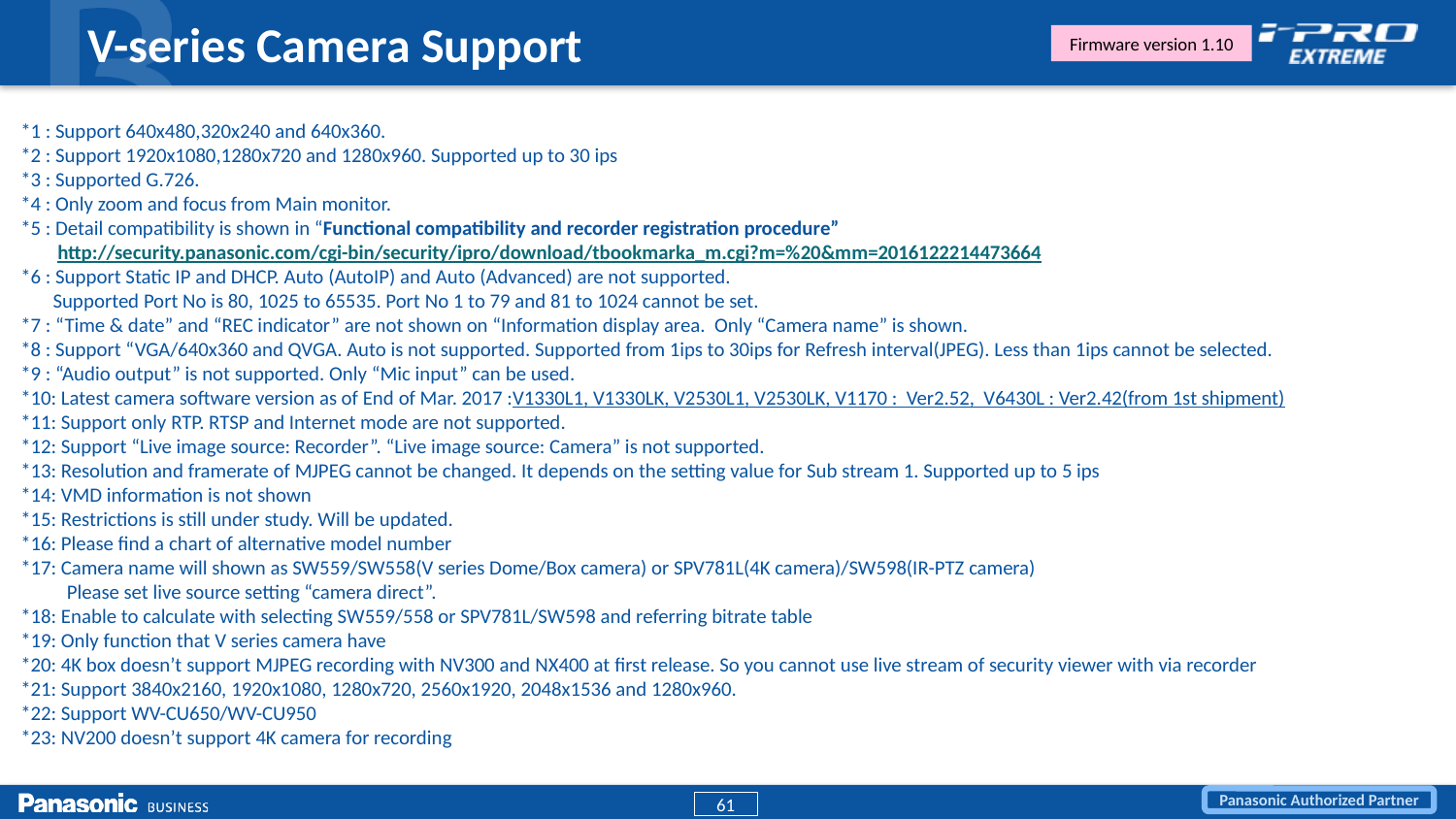

V-series Camera Support
Firmware version 1.10
*1 : Support 640x480,320x240 and 640x360.
*2 : Support 1920x1080,1280x720 and 1280x960. Supported up to 30 ips
*3 : Supported G.726.
*4 : Only zoom and focus from Main monitor.
*5 : Detail compatibility is shown in “Functional compatibility and recorder registration procedure”
        http://security.panasonic.com/cgi-bin/security/ipro/download/tbookmarka_m.cgi?m=%20&mm=2016122214473664
*6 : Support Static IP and DHCP. Auto (AutoIP) and Auto (Advanced) are not supported.
       Supported Port No is 80, 1025 to 65535. Port No 1 to 79 and 81 to 1024 cannot be set.
*7 : “Time & date” and “REC indicator” are not shown on “Information display area.  Only “Camera name” is shown.
*8 : Support “VGA/640x360 and QVGA. Auto is not supported. Supported from 1ips to 30ips for Refresh interval(JPEG). Less than 1ips cannot be selected.
*9 : “Audio output” is not supported. Only “Mic input” can be used.
*10: Latest camera software version as of End of Mar. 2017 :V1330L1, V1330LK, V2530L1, V2530LK, V1170 :  Ver2.52,  V6430L : Ver2.42(from 1st shipment)
*11: Support only RTP. RTSP and Internet mode are not supported.
*12: Support “Live image source: Recorder”. “Live image source: Camera” is not supported.
*13: Resolution and framerate of MJPEG cannot be changed. It depends on the setting value for Sub stream 1. Supported up to 5 ips
*14: VMD information is not shown
*15: Restrictions is still under study. Will be updated.
*16: Please find a chart of alternative model number
*17: Camera name will shown as SW559/SW558(V series Dome/Box camera) or SPV781L(4K camera)/SW598(IR-PTZ camera)
          Please set live source setting “camera direct”.
*18: Enable to calculate with selecting SW559/558 or SPV781L/SW598 and referring bitrate table
*19: Only function that V series camera have
*20: 4K box doesn’t support MJPEG recording with NV300 and NX400 at first release. So you cannot use live stream of security viewer with via recorder
*21: Support 3840x2160, 1920x1080, 1280x720, 2560x1920, 2048x1536 and 1280x960.
*22: Support WV-CU650/WV-CU950
*23: NV200 doesn’t support 4K camera for recording